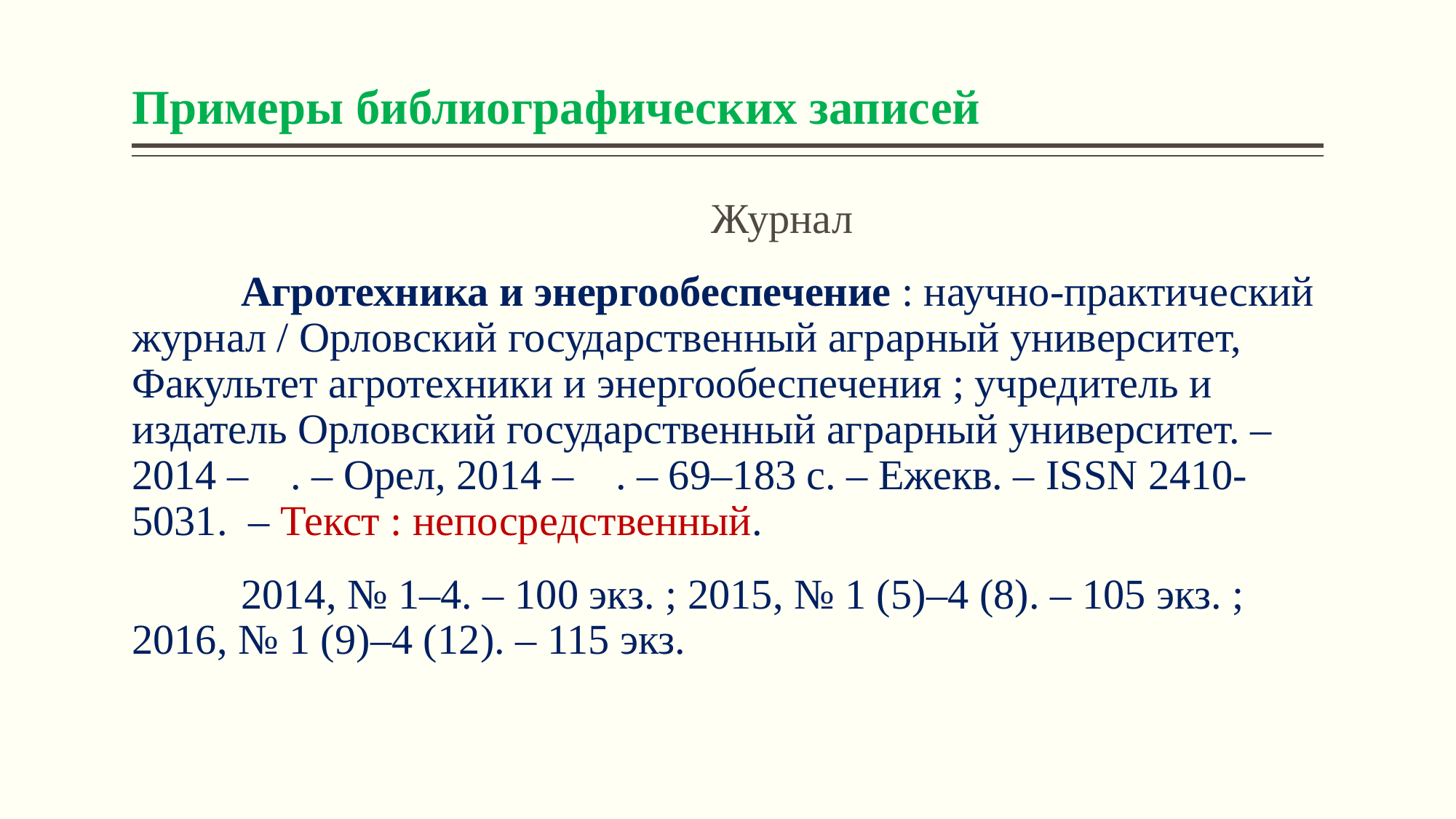

# Примеры библиографических записей
	Журнал
	Агротехника и энергообеспечение : научно-практический журнал / Орлов­ский государственный аграрный университет, Факультет агротехники и энерго­обеспечения ; учредитель и издатель Орловский государственный аг­рарный университет. – 2014 –    . – Орел, 2014 –    . – 69–183 с. – Ежекв. – ISSN 2410-5031.  – Текст : непосредственный.
	2014, № 1–4. – 100 экз. ; 2015, № 1 (5)–4 (8). – 105 экз. ; 2016, № 1 (9)–4 (12). – 115 экз.